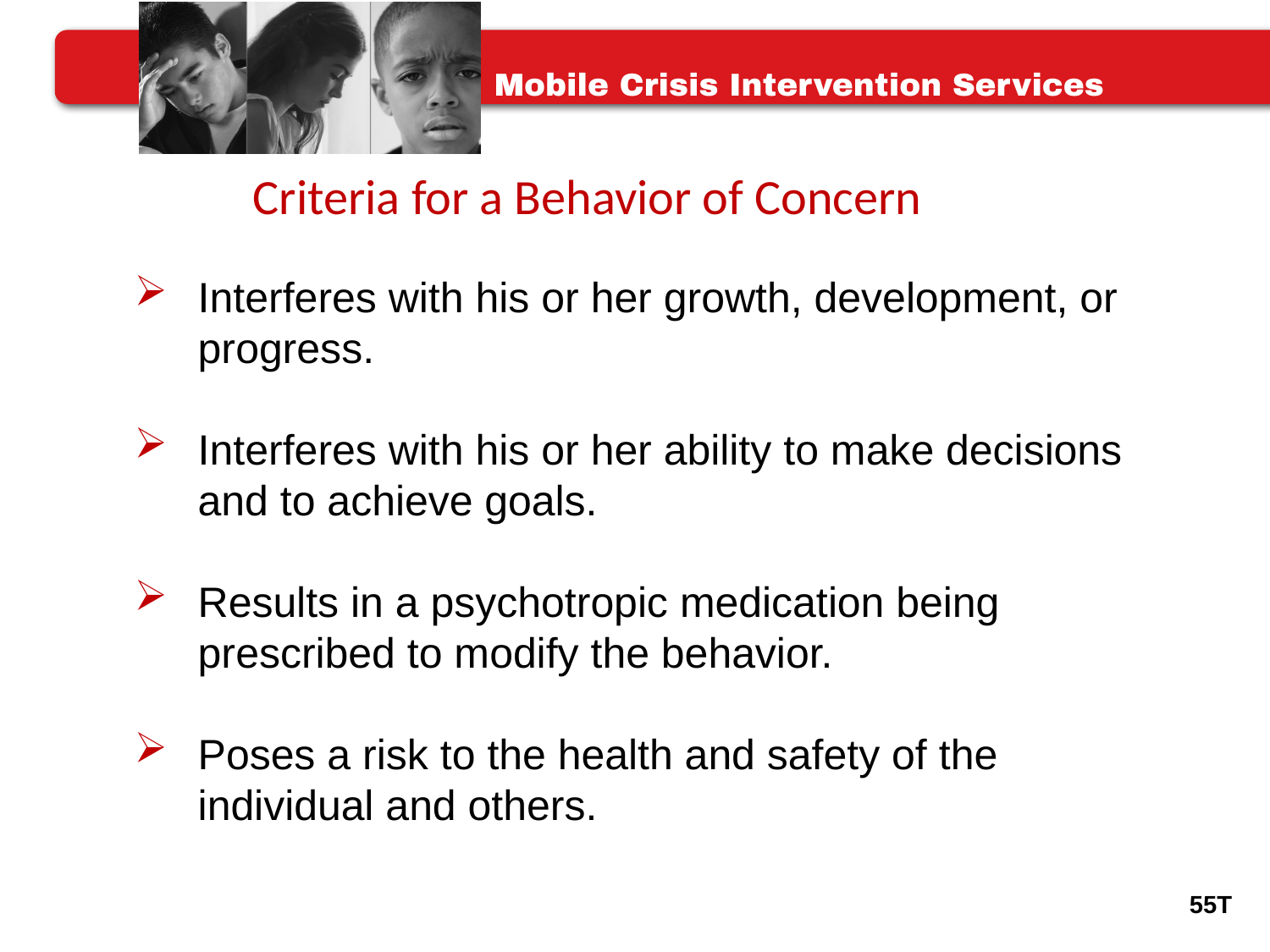

# Criteria for a Behavior of Concern
Interferes with his or her growth, development, or progress.

Interferes with his or her ability to make decisions and to achieve goals.

Results in a psychotropic medication being prescribed to modify the behavior.

Poses a risk to the health and safety of the individual and others.
55T